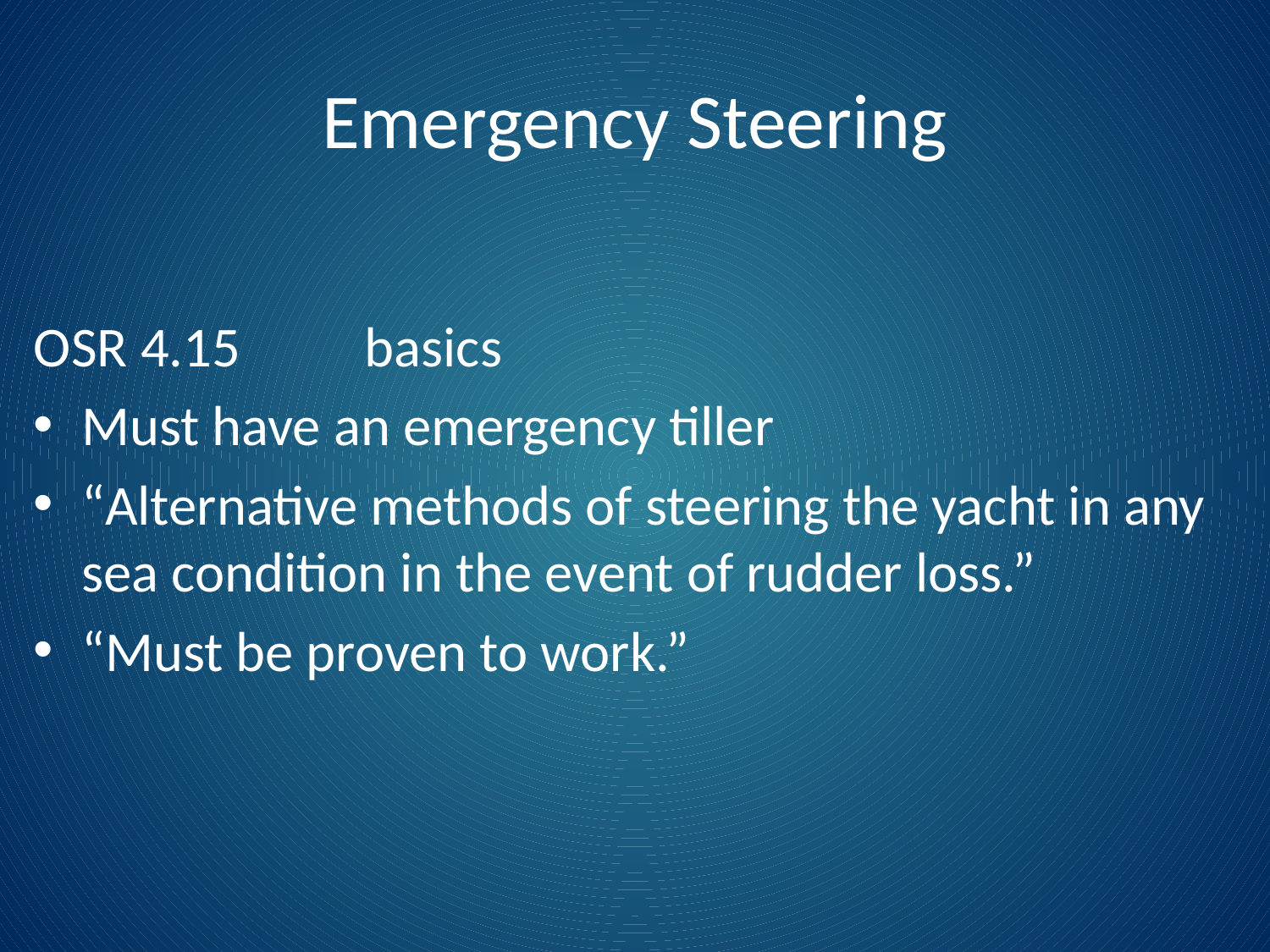

# Emergency Steering
OSR 4.15	 basics
Must have an emergency tiller
“Alternative methods of steering the yacht in any sea condition in the event of rudder loss.”
“Must be proven to work.”